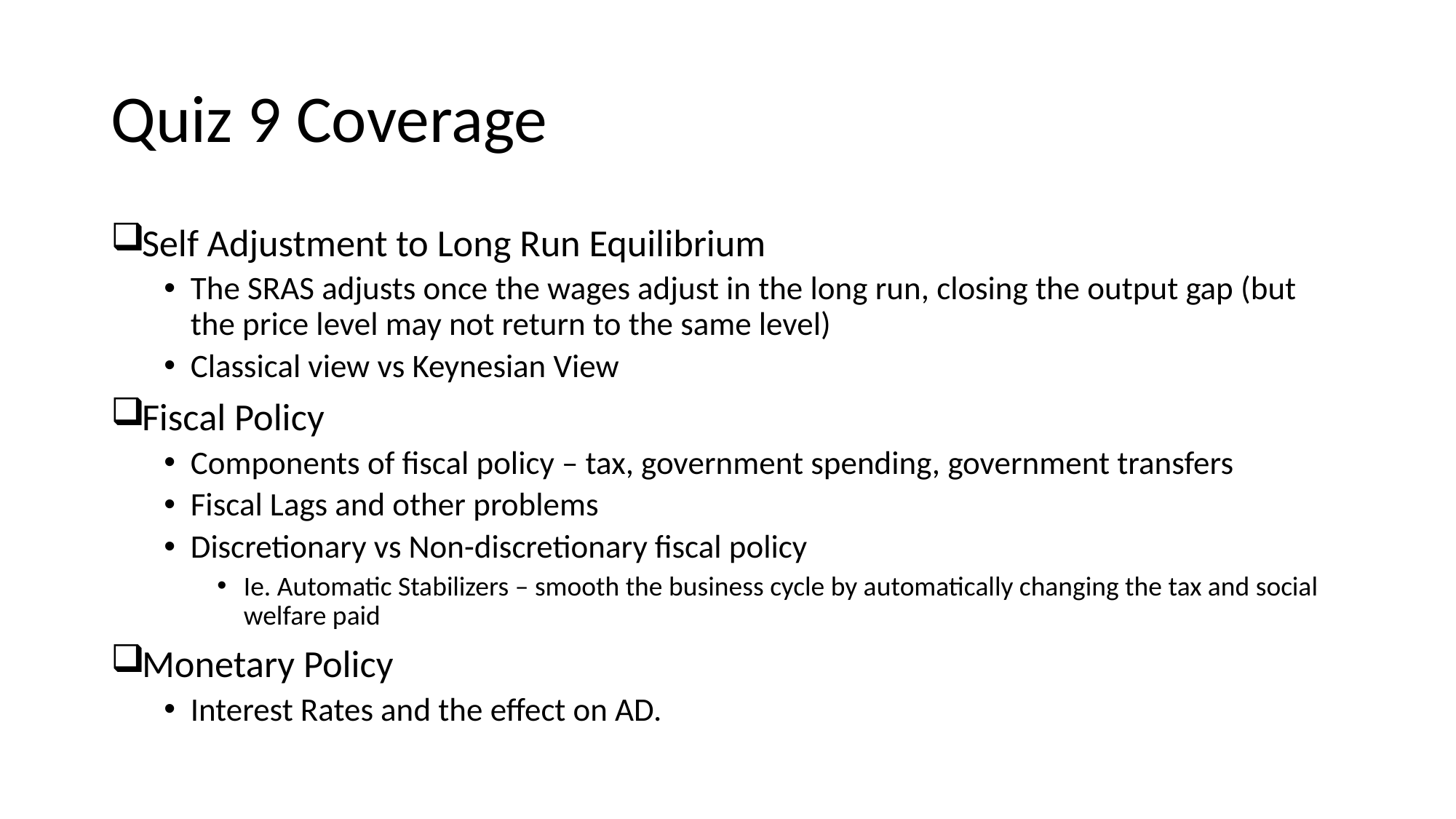

# Quiz 9 Coverage
Self Adjustment to Long Run Equilibrium
The SRAS adjusts once the wages adjust in the long run, closing the output gap (but the price level may not return to the same level)
Classical view vs Keynesian View
Fiscal Policy
Components of fiscal policy – tax, government spending, government transfers
Fiscal Lags and other problems
Discretionary vs Non-discretionary fiscal policy
Ie. Automatic Stabilizers – smooth the business cycle by automatically changing the tax and social welfare paid
Monetary Policy
Interest Rates and the effect on AD.